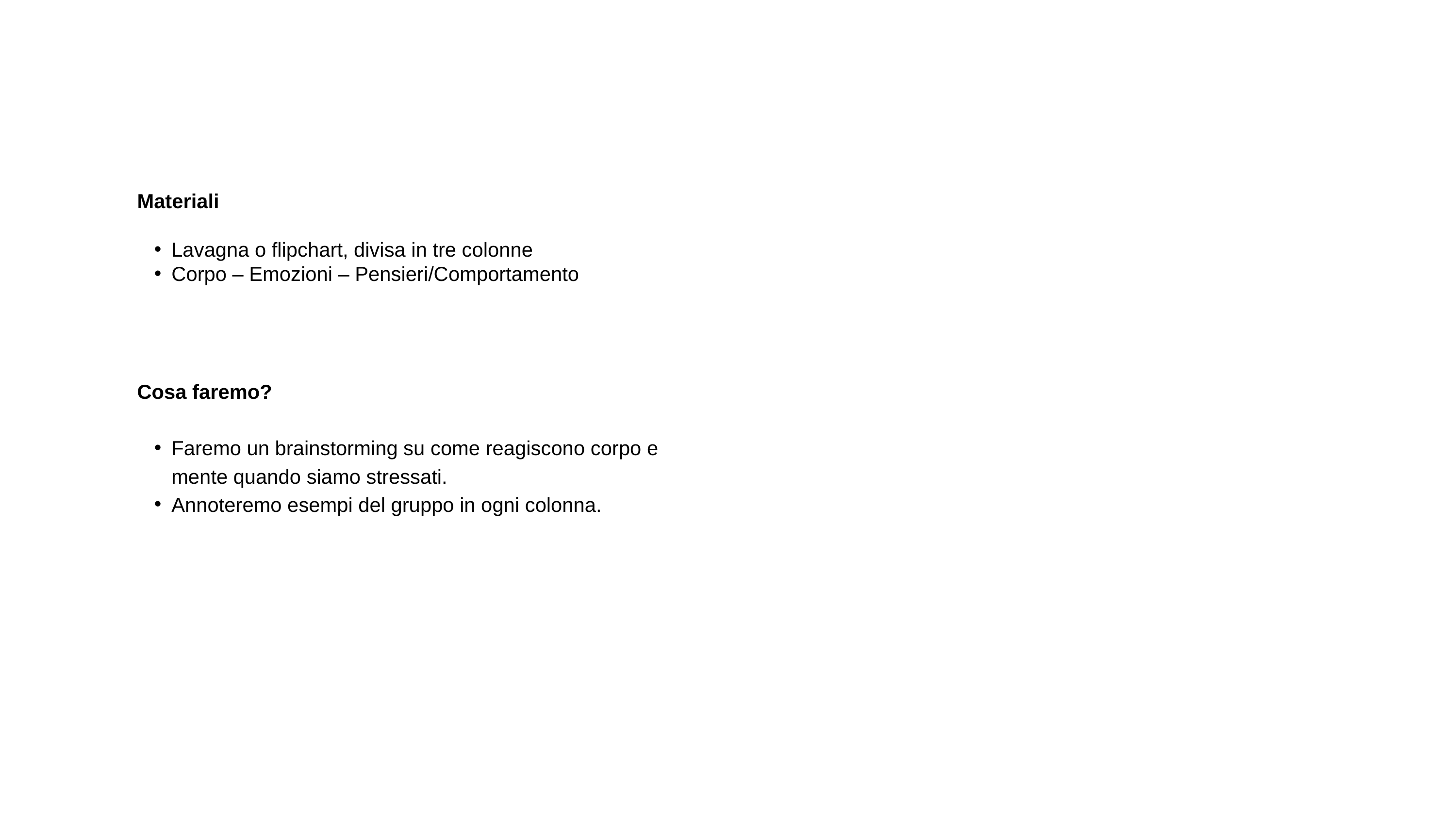

Materiali

Lavagna o flipchart, divisa in tre colonne
Corpo – Emozioni – Pensieri/Comportamento
Cosa faremo?

Faremo un brainstorming su come reagiscono corpo e mente quando siamo stressati.
Annoteremo esempi del gruppo in ogni colonna.